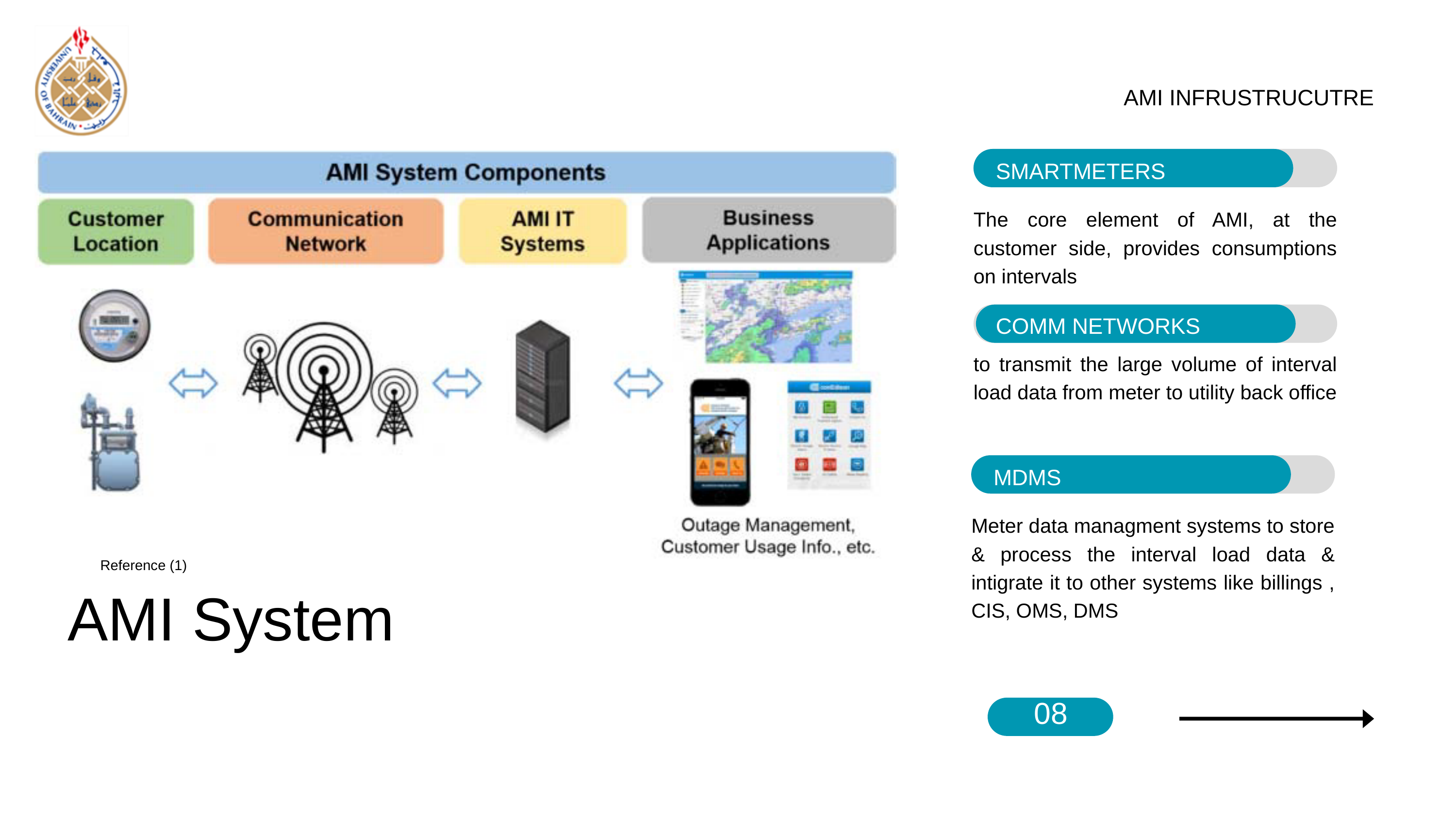

AMI INFRUSTRUCUTRE

SMARTMETERS
The core element of AMI, at the customer side, provides consumptions on intervals

COMM NETWORKS
to transmit the large volume of interval load data from meter to utility back office

MDMS
Meter data managment systems to store & process the interval load data & intigrate it to other systems like billings , CIS, OMS, DMS
Reference (1)
AMI System

08